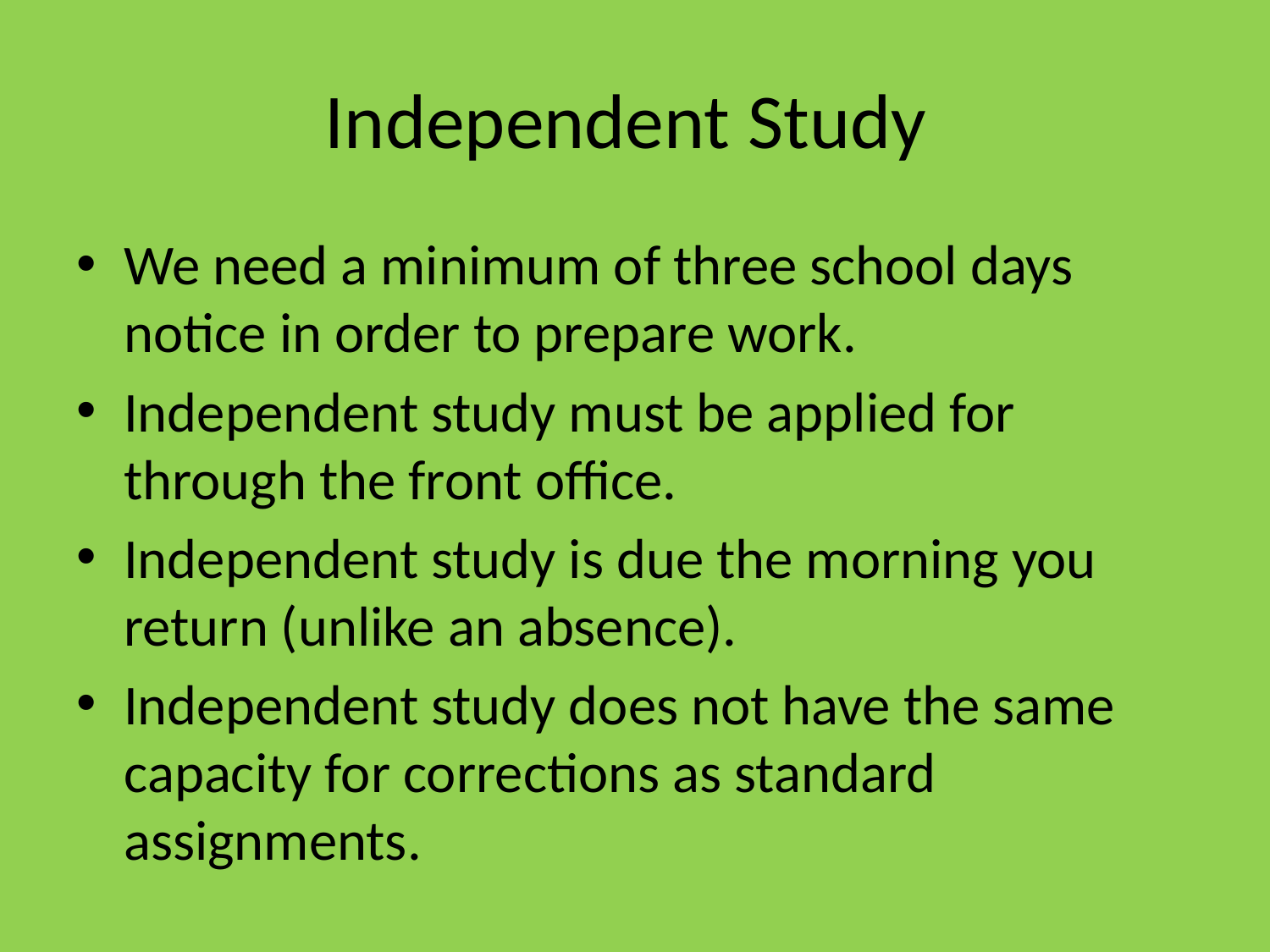

# Independent Study
We need a minimum of three school days notice in order to prepare work.
Independent study must be applied for through the front office.
Independent study is due the morning you return (unlike an absence).
Independent study does not have the same capacity for corrections as standard assignments.